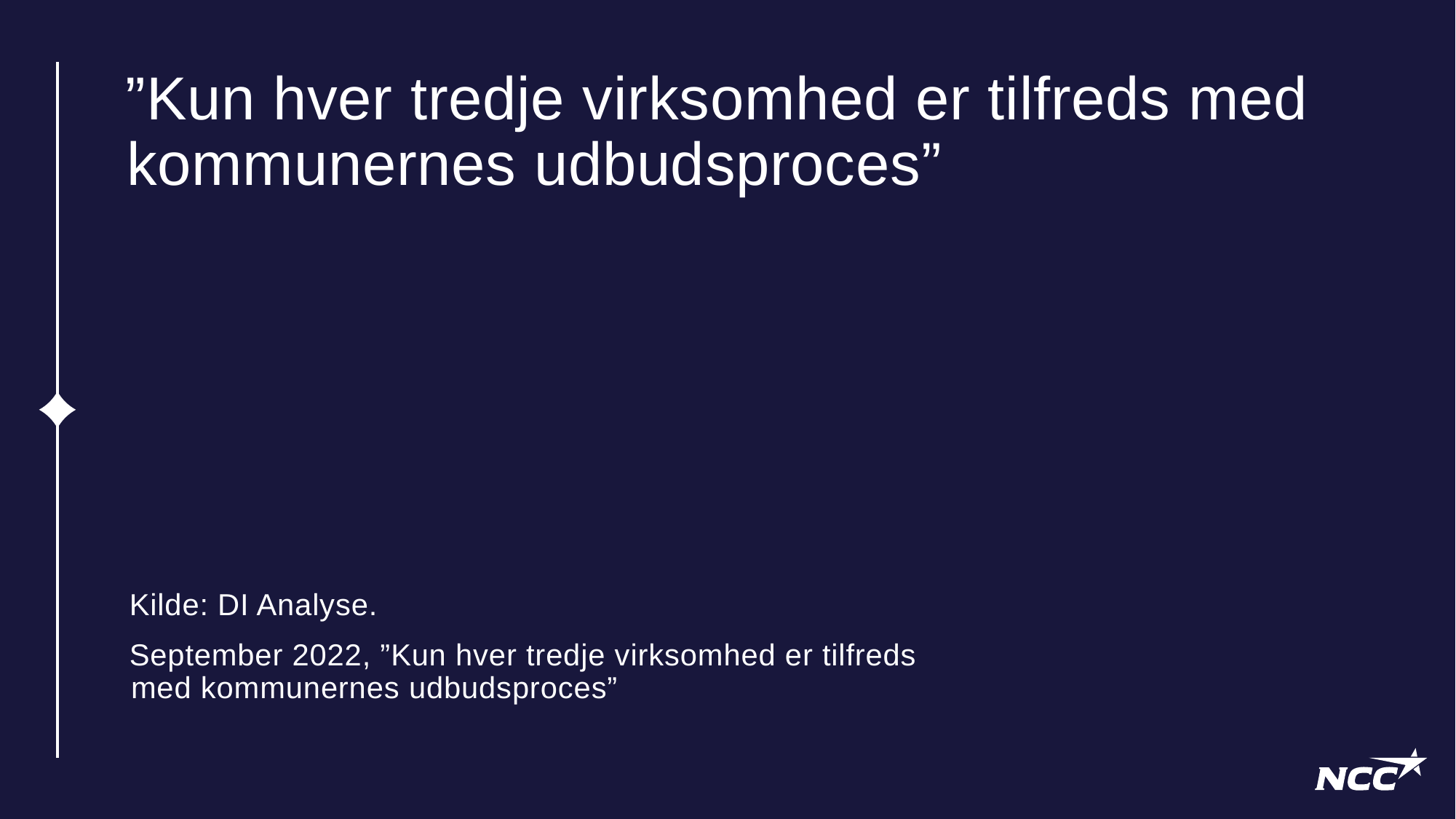

”Kun hver tredje virksomhed er tilfreds med kommunernes udbudsproces”

Kilde: DI Analyse.
September 2022, ”Kun hver tredje virksomhed er tilfreds med kommunernes udbudsproces”